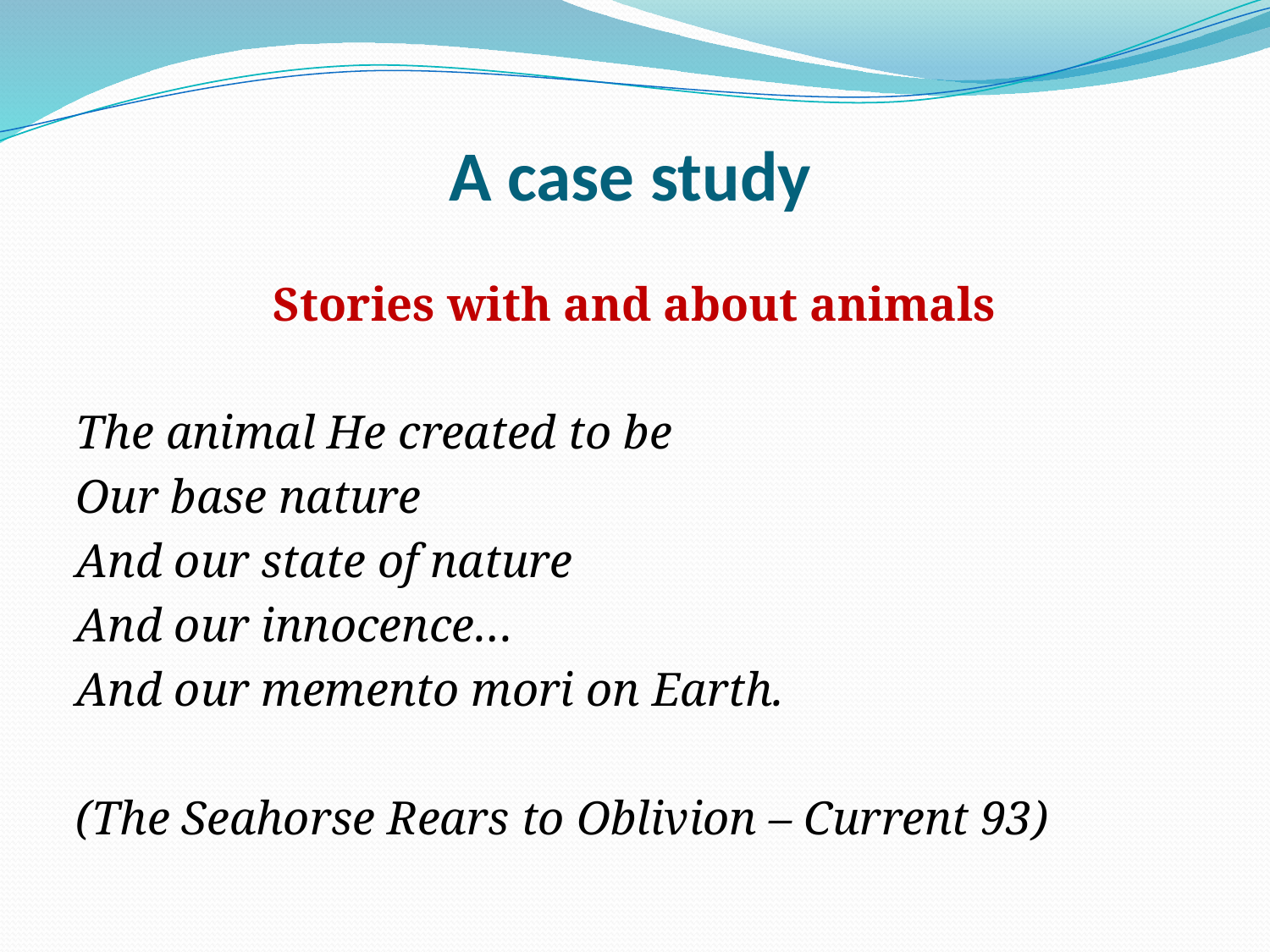

# A case study
Stories with and about animals

The animal He created to be
Our base nature
And our state of nature
And our innocence…
And our memento mori on Earth.

(The Seahorse Rears to Oblivion – Current 93)